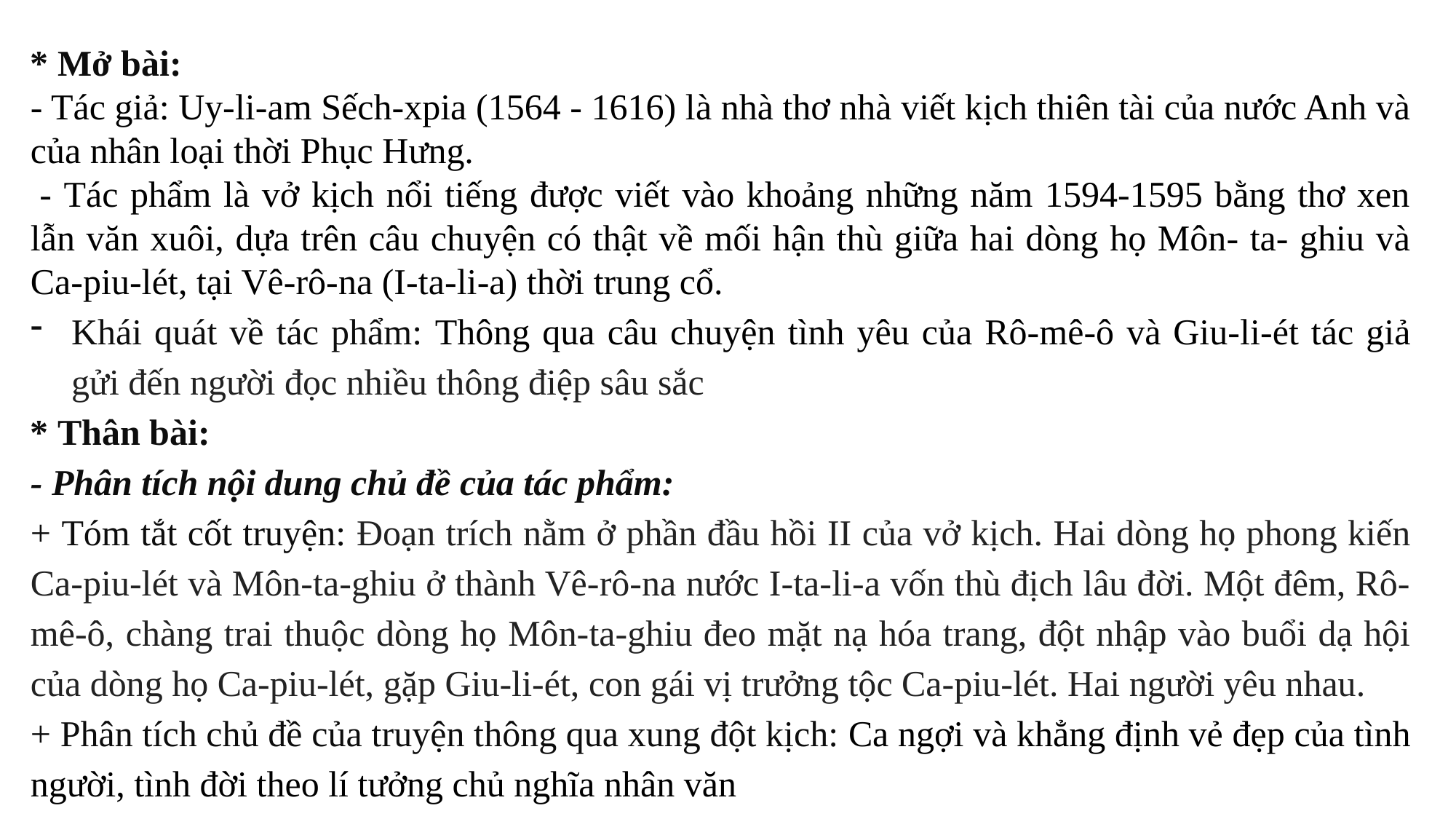

* Mở bài:
- Tác giả: Uy-li-am Sếch-xpia (1564 - 1616) là nhà thơ nhà viết kịch thiên tài của nước Anh và của nhân loại thời Phục Hưng.
 - Tác phẩm là vở kịch nổi tiếng được viết vào khoảng những năm 1594-1595 bằng thơ xen lẫn văn xuôi, dựa trên câu chuyện có thật về mối hận thù giữa hai dòng họ Môn- ta- ghiu và Ca-piu-lét, tại Vê-rô-na (I-ta-li-a) thời trung cổ.
Khái quát về tác phẩm: Thông qua câu chuyện tình yêu của Rô-mê-ô và Giu-li-ét tác giả gửi đến người đọc nhiều thông điệp sâu sắc
* Thân bài:
- Phân tích nội dung chủ đề của tác phẩm:
+ Tóm tắt cốt truyện: Đoạn trích nằm ở phần đầu hồi II của vở kịch. Hai dòng họ phong kiến Ca-piu-lét và Môn-ta-ghiu ở thành Vê-rô-na nước I-ta-li-a vốn thù địch lâu đời. Một đêm, Rô-mê-ô, chàng trai thuộc dòng họ Môn-ta-ghiu đeo mặt nạ hóa trang, đột nhập vào buổi dạ hội của dòng họ Ca-piu-lét, gặp Giu-li-ét, con gái vị trưởng tộc Ca-piu-lét. Hai người yêu nhau.
+ Phân tích chủ đề của truyện thông qua xung đột kịch: Ca ngợi và khẳng định vẻ đẹp của tình người, tình đời theo lí tưởng chủ nghĩa nhân văn